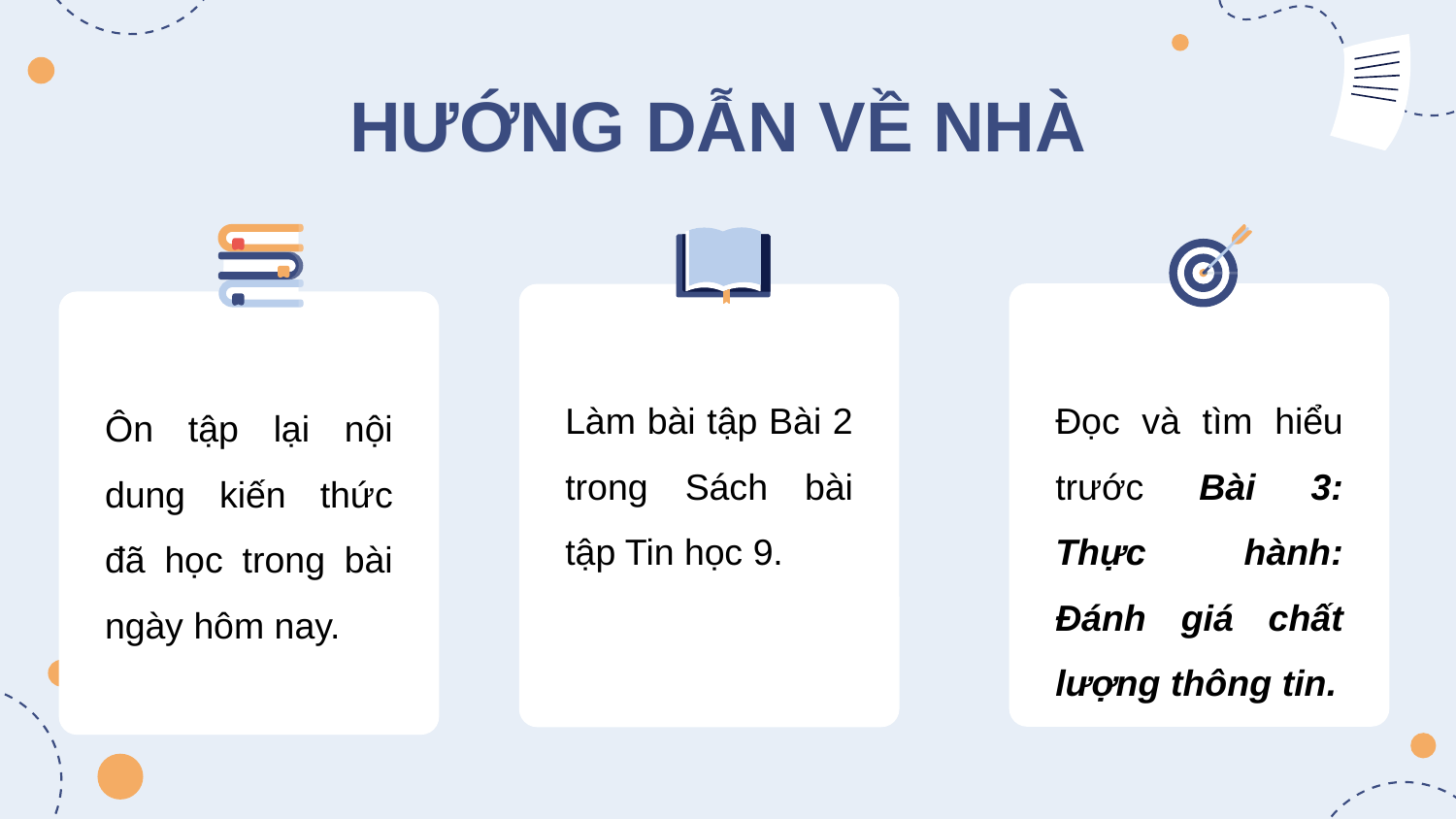

# HƯỚNG DẪN VỀ NHÀ

Ôn tập lại nội dung kiến thức đã học trong bài ngày hôm nay.

Đọc và tìm hiểu trước Bài 3: Thực hành: Đánh giá chất lượng thông tin.

Làm bài tập Bài 2 trong Sách bài tập Tin học 9.